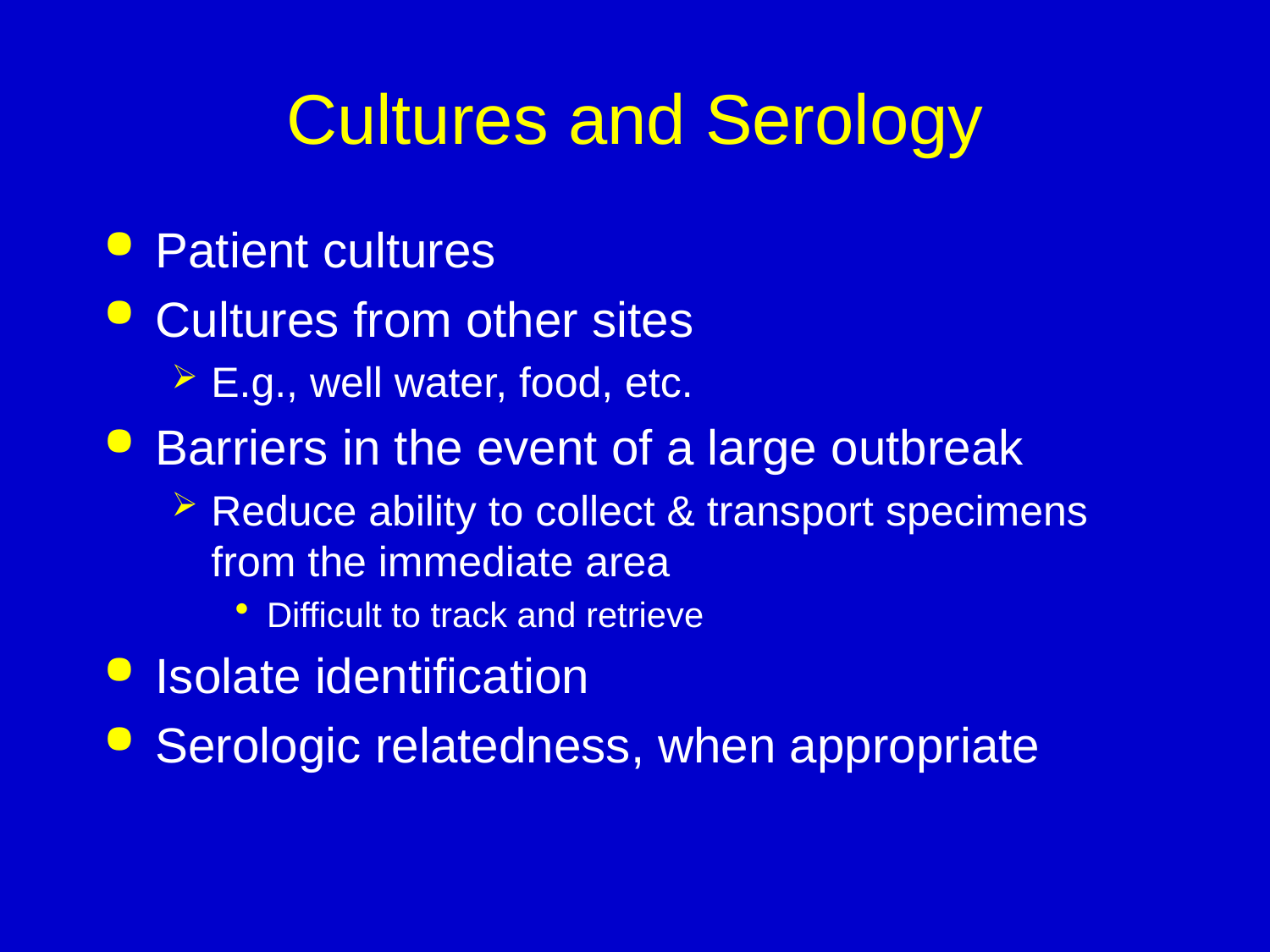

# Cultures and Serology
Patient cultures
Cultures from other sites
E.g., well water, food, etc.
Barriers in the event of a large outbreak
Reduce ability to collect & transport specimens from the immediate area
Difficult to track and retrieve
Isolate identification
Serologic relatedness, when appropriate